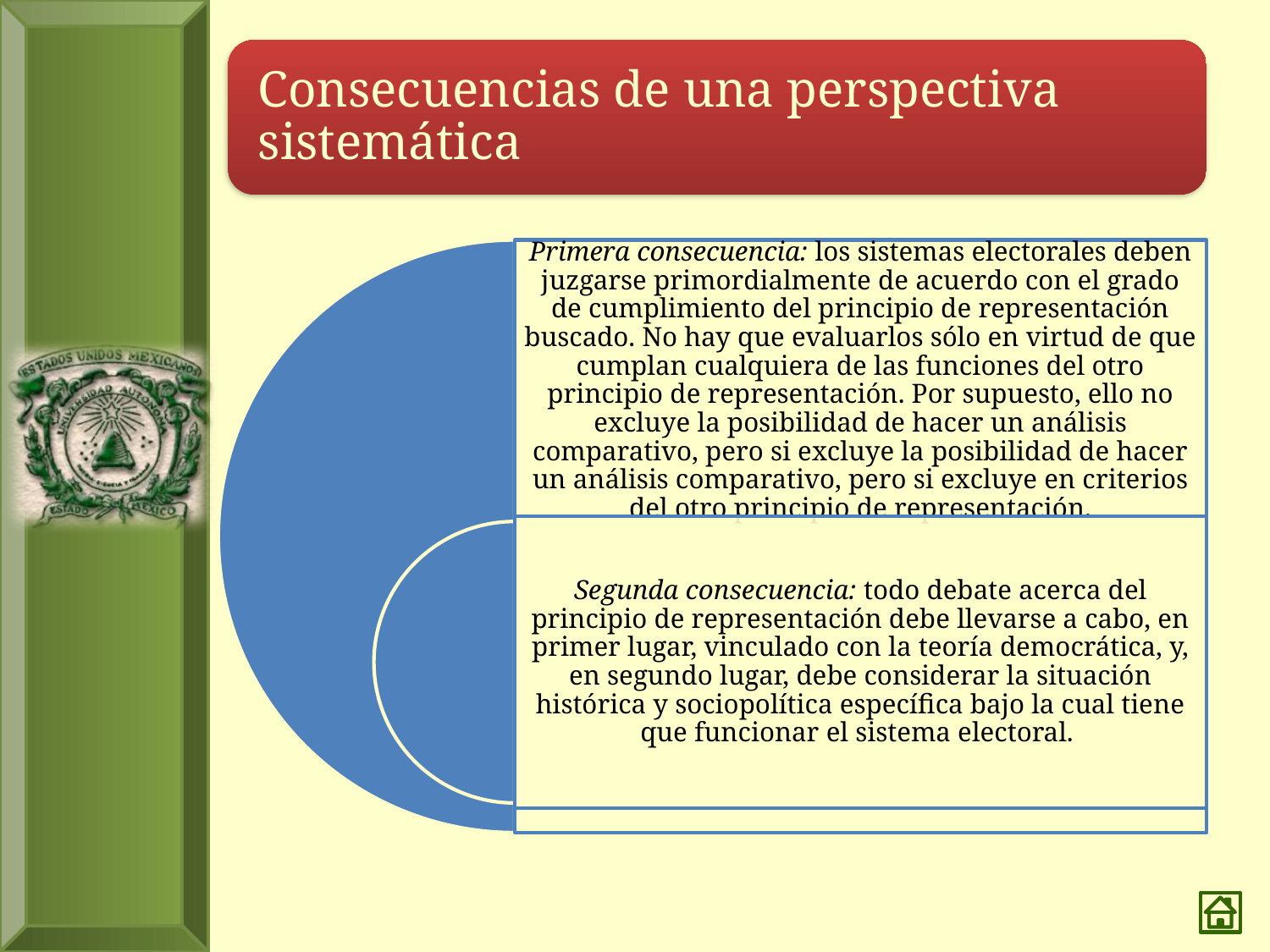

Consecuencias de una perspectiva sistemática
Primera consecuencia: los sistemas electorales deben juzgarse primordialmente de acuerdo con el grado de cumplimiento del principio de representación buscado. No hay que evaluarlos sólo en virtud de que cumplan cualquiera de las funciones del otro principio de representación. Por supuesto, ello no excluye la posibilidad de hacer un análisis comparativo, pero si excluye la posibilidad de hacer un análisis comparativo, pero si excluye en criterios del otro principio de representación.
Segunda consecuencia: todo debate acerca del principio de representación debe llevarse a cabo, en primer lugar, vinculado con la teoría democrática, y, en segundo lugar, debe considerar la situación histórica y sociopolítica específica bajo la cual tiene que funcionar el sistema electoral.